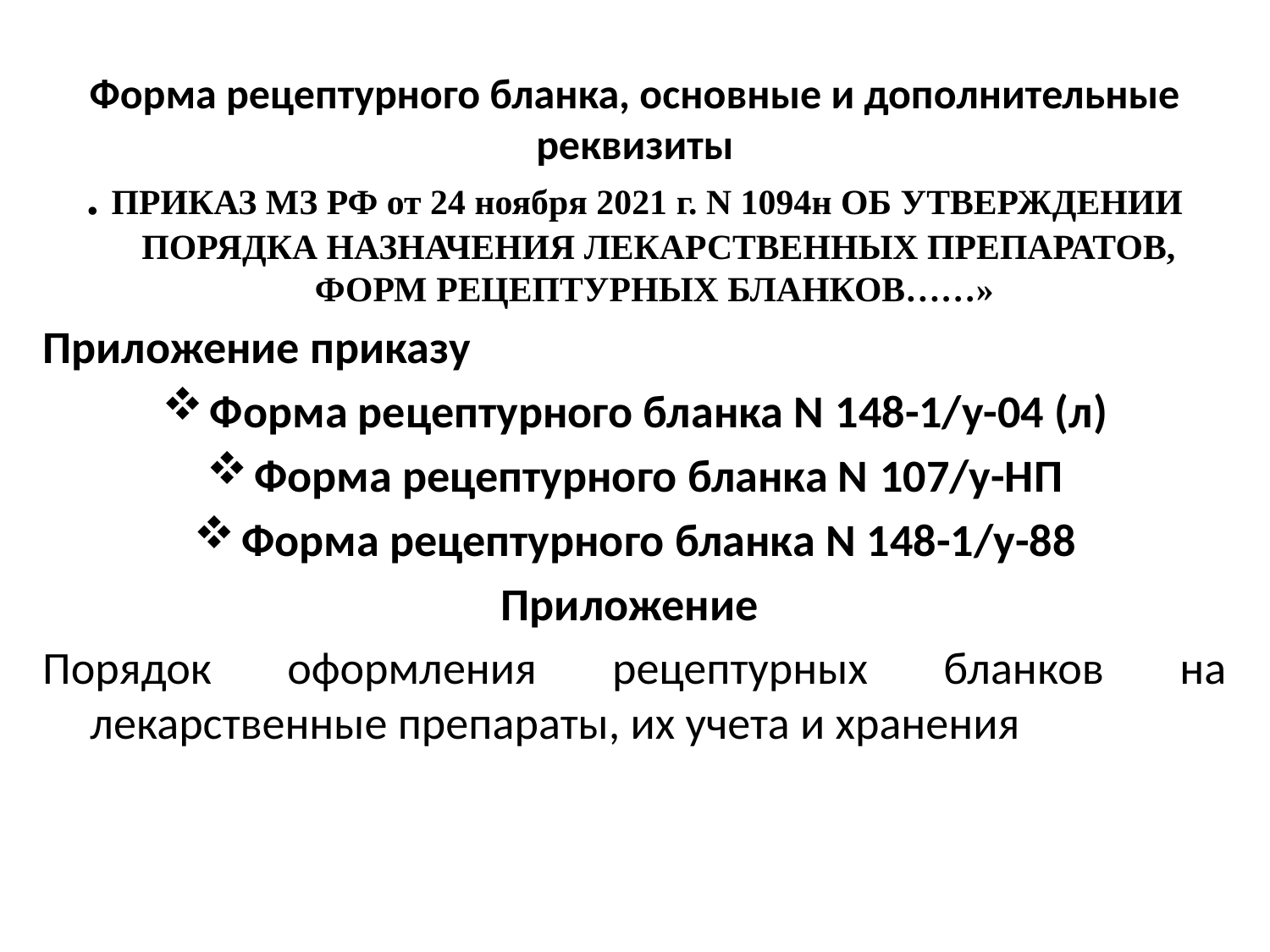

# Форма рецептурного бланка, основные и дополнительные реквизиты
. ПРИКАЗ МЗ РФ от 24 ноября 2021 г. N 1094н ОБ УТВЕРЖДЕНИИ ПОРЯДКА НАЗНАЧЕНИЯ ЛЕКАРСТВЕННЫХ ПРЕПАРАТОВ, ФОРМ РЕЦЕПТУРНЫХ БЛАНКОВ……»
Приложение приказу
Форма рецептурного бланка N 148-1/у-04 (л)
Форма рецептурного бланка N 107/у-НП
Форма рецептурного бланка N 148-1/у-88
Приложение
Порядок оформления рецептурных бланков на лекарственные препараты, их учета и хранения